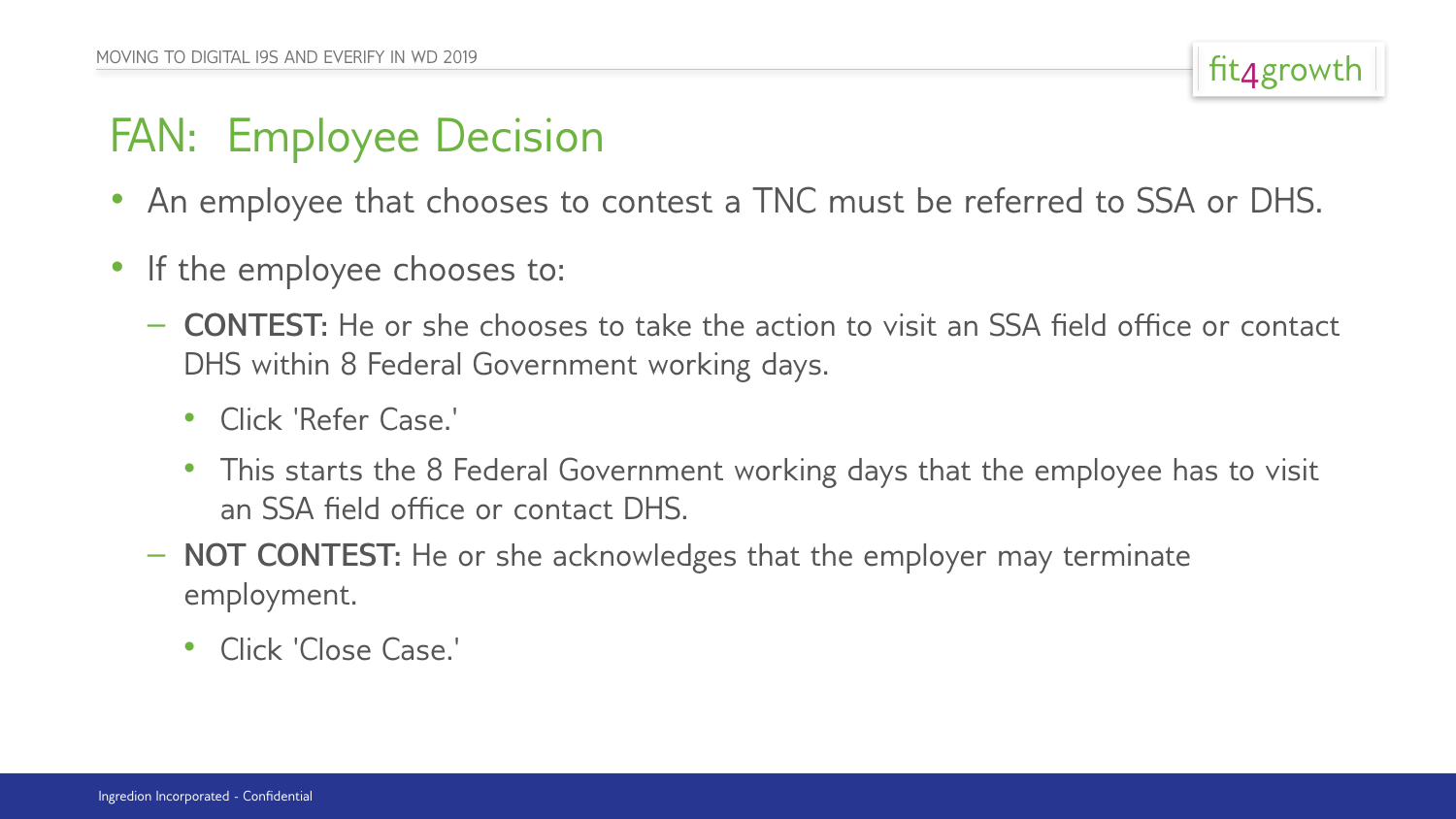

# FAN:  Employee Decision
An employee that chooses to contest a TNC must be referred to SSA or DHS.
If the employee chooses to:
CONTEST: He or she chooses to take the action to visit an SSA field office or contact DHS within 8 Federal Government working days.
Click 'Refer Case.'
This starts the 8 Federal Government working days that the employee has to visit an SSA field office or contact DHS.
NOT CONTEST: He or she acknowledges that the employer may terminate employment.
Click 'Close Case.'